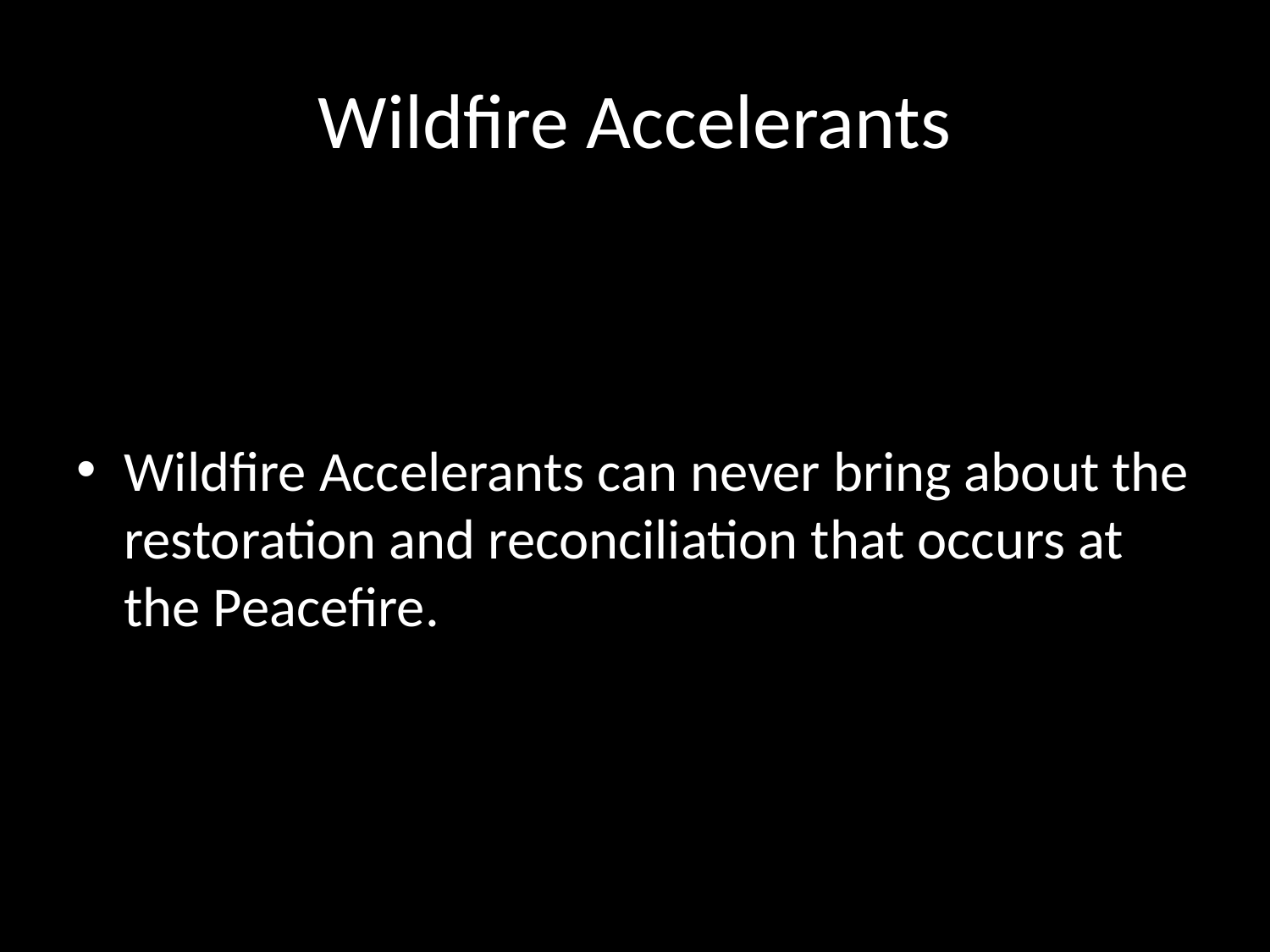

# Wildfire Accelerants
Wildfire Accelerants can never bring about the restoration and reconciliation that occurs at the Peacefire.